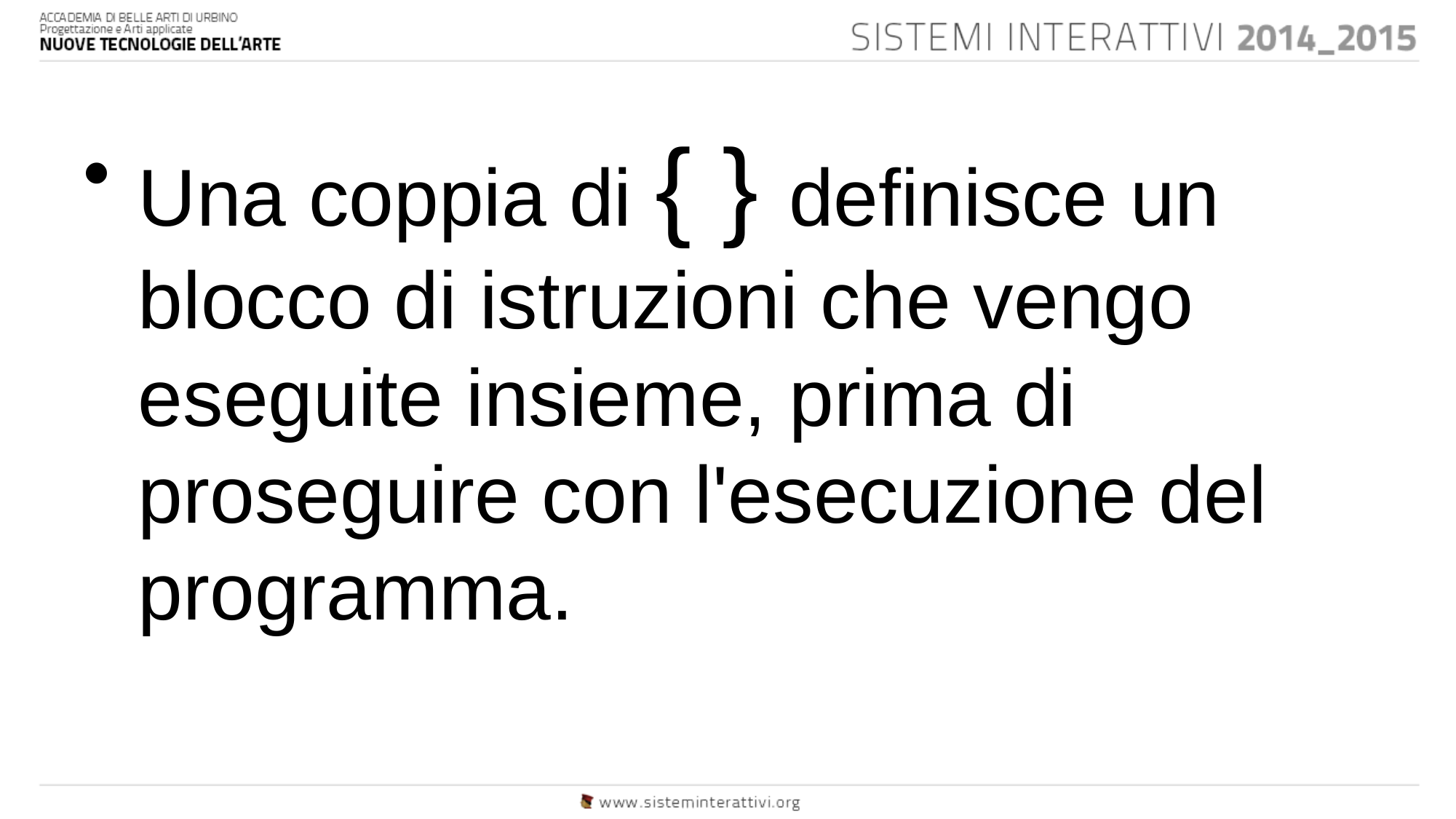

Una coppia di { } definisce un blocco di istruzioni che vengo eseguite insieme, prima di proseguire con l'esecuzione del programma.